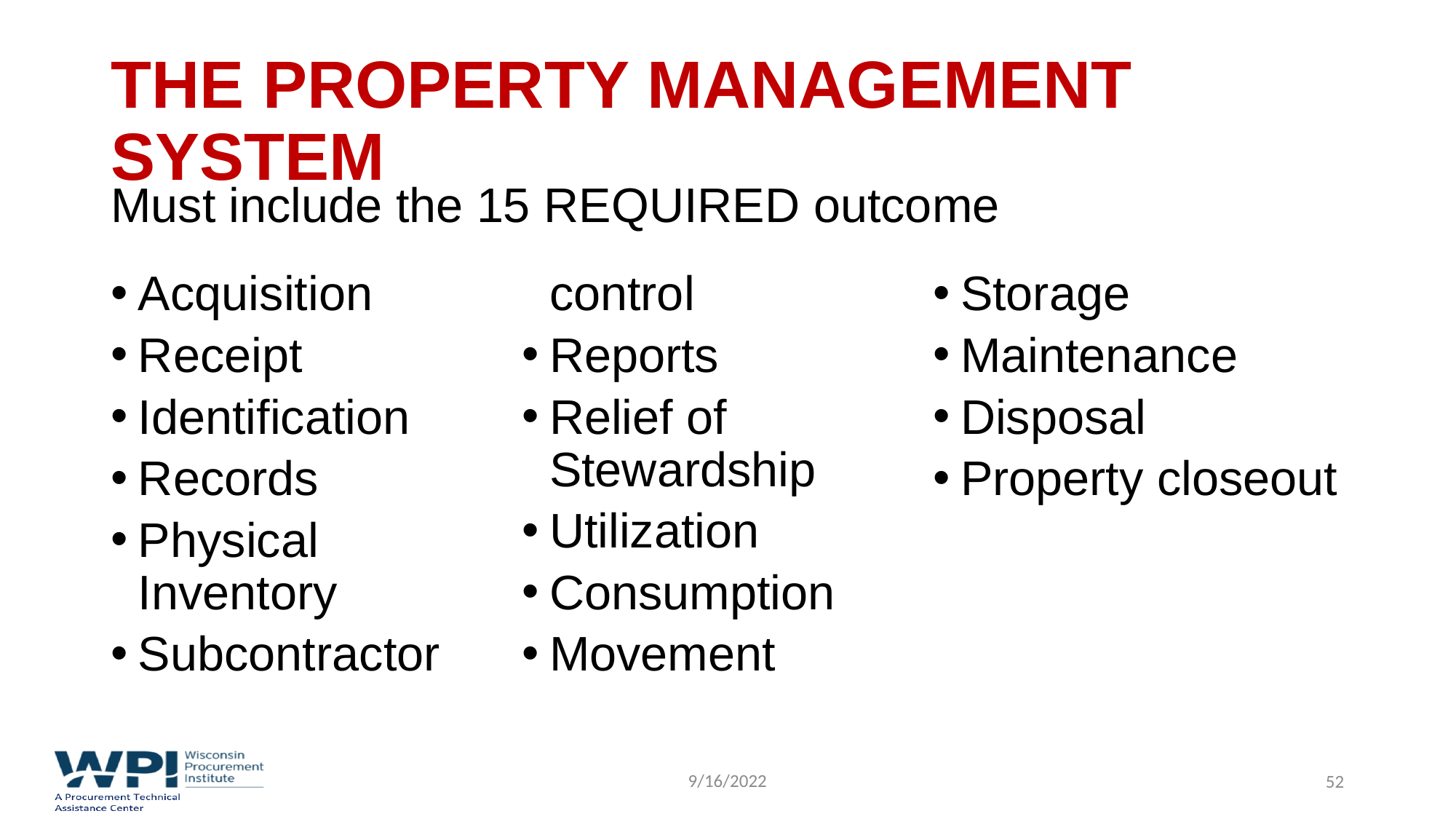

# The Property Management System
Must include the 15 REQUIRED outcome
Acquisition
Receipt
Identification
Records
Physical Inventory
Subcontractor control
Reports
Relief of Stewardship
Utilization
Consumption
Movement
Storage
Maintenance
Disposal
Property closeout

9/16/2022
52